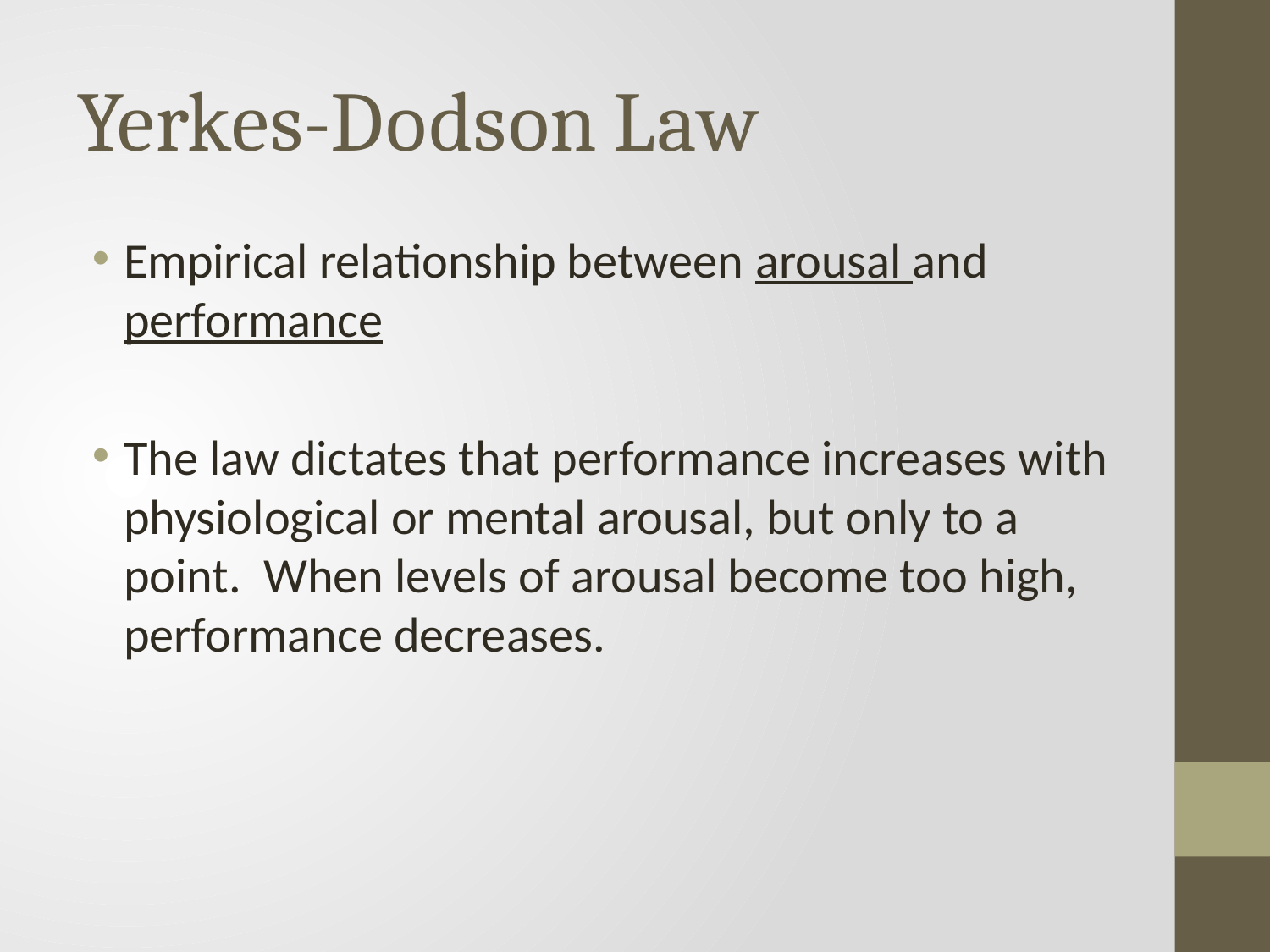

# Yerkes-Dodson Law
Empirical relationship between arousal and performance

The law dictates that performance increases with physiological or mental arousal, but only to a point.  When levels of arousal become too high, performance decreases.